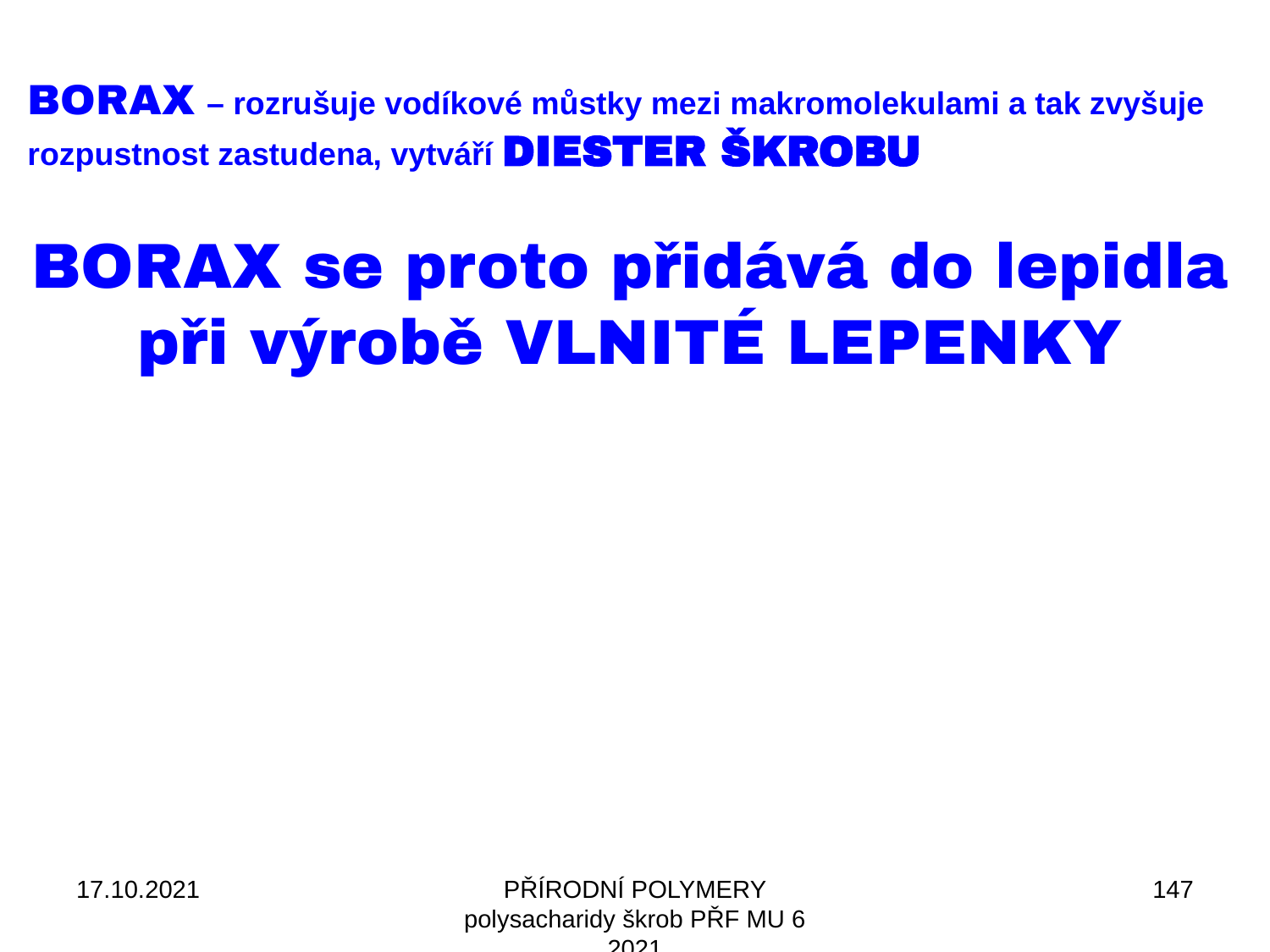

BORAX – rozrušuje vodíkové můstky mezi makromolekulami a tak zvyšuje rozpustnost zastudena, vytváří DIESTER ŠKROBU

BORAX se proto přidává do lepidla při výrobě VLNITÉ LEPENKY
17.10.2021
PŘÍRODNÍ POLYMERY polysacharidy škrob PŘF MU 6 2021
147